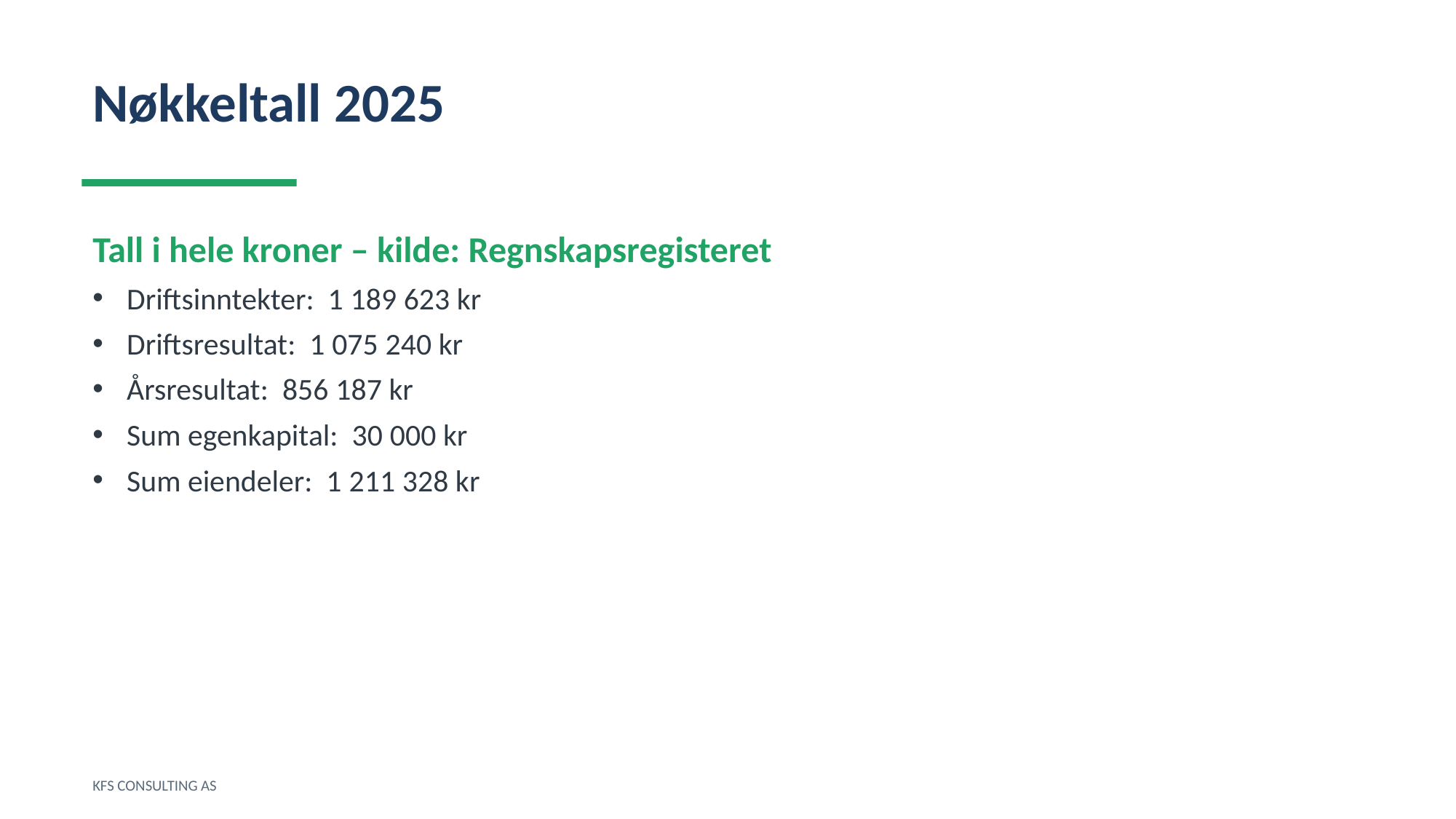

Nøkkeltall 2025

Tall i hele kroner – kilde: Regnskapsregisteret
Driftsinntekter:  1 189 623 kr
Driftsresultat:  1 075 240 kr
Årsresultat:  856 187 kr
Sum egenkapital:  30 000 kr
Sum eiendeler:  1 211 328 kr
KFS CONSULTING AS